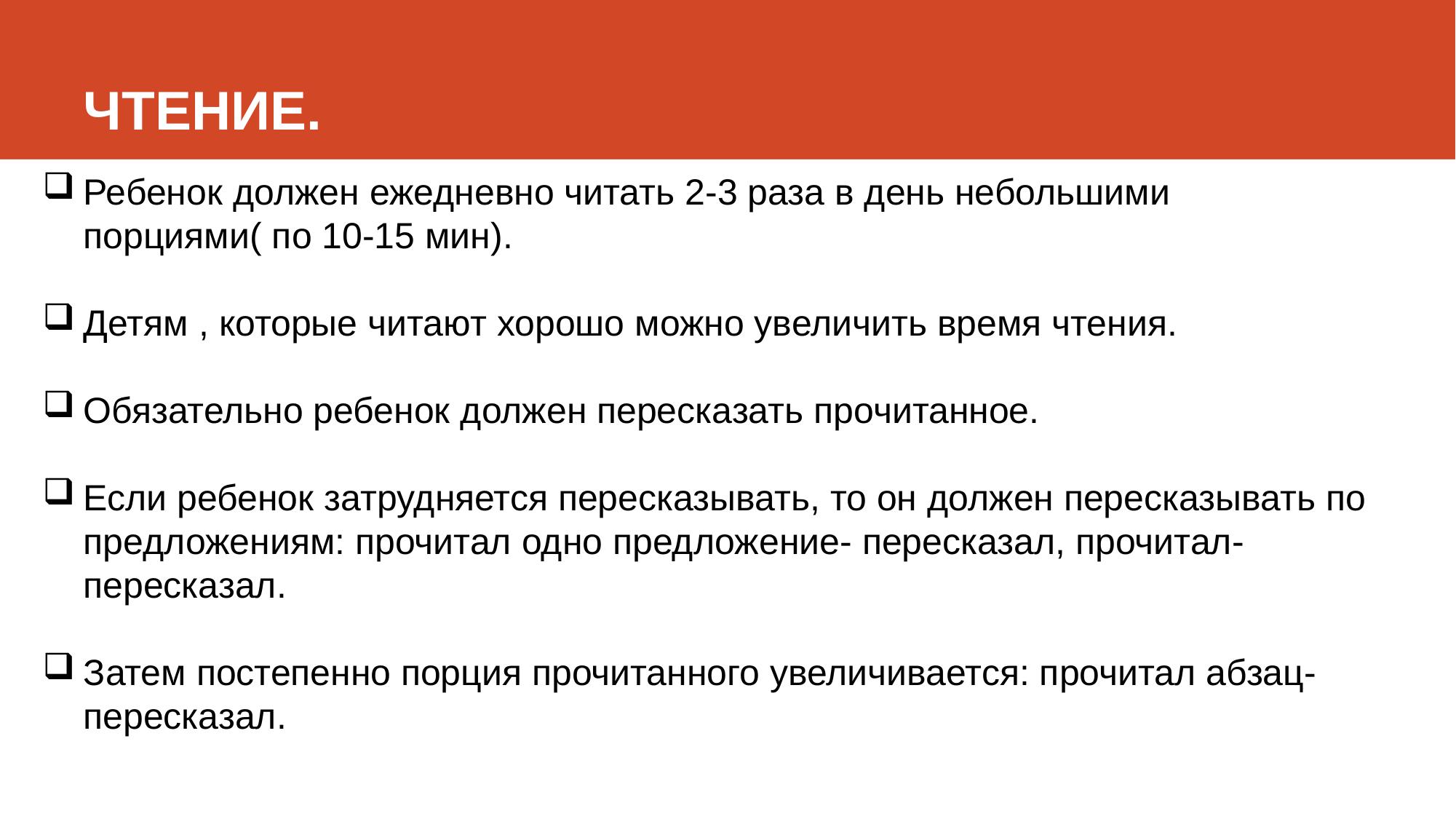

# ЧТЕНИЕ.
Ребенок должен ежедневно читать 2-3 раза в день небольшими порциями( по 10-15 мин).

Детям , которые читают хорошо можно увеличить время чтения.

Обязательно ребенок должен пересказать прочитанное.

Если ребенок затрудняется пересказывать, то он должен пересказывать по предложениям: прочитал одно предложение- пересказал, прочитал- пересказал.

Затем постепенно порция прочитанного увеличивается: прочитал абзац- пересказал.